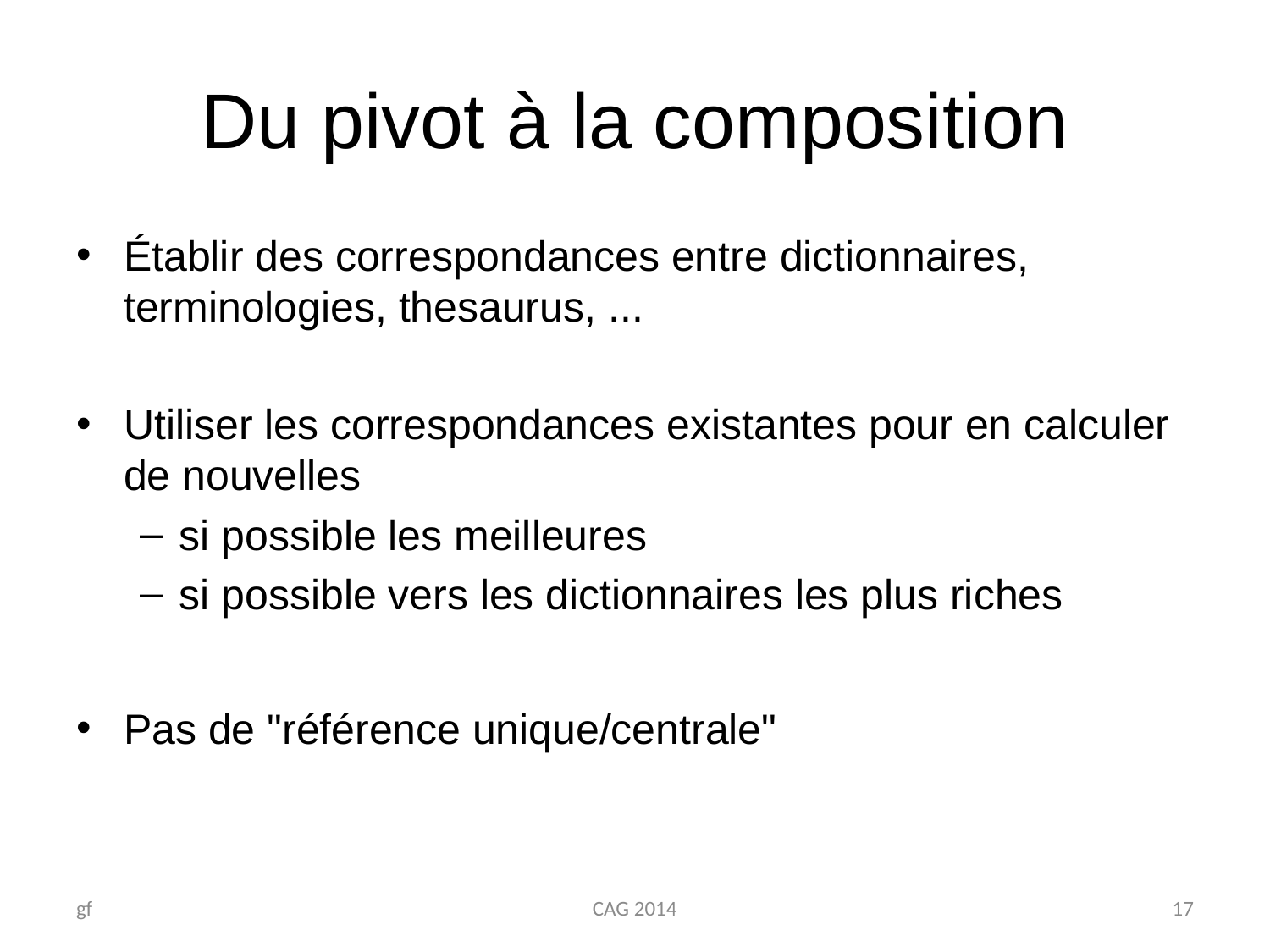

# Du pivot à la composition
Établir des correspondances entre dictionnaires, terminologies, thesaurus, ...

Utiliser les correspondances existantes pour en calculer de nouvelles
si possible les meilleures
si possible vers les dictionnaires les plus riches

Pas de "référence unique/centrale"
gf
CAG 2014
17